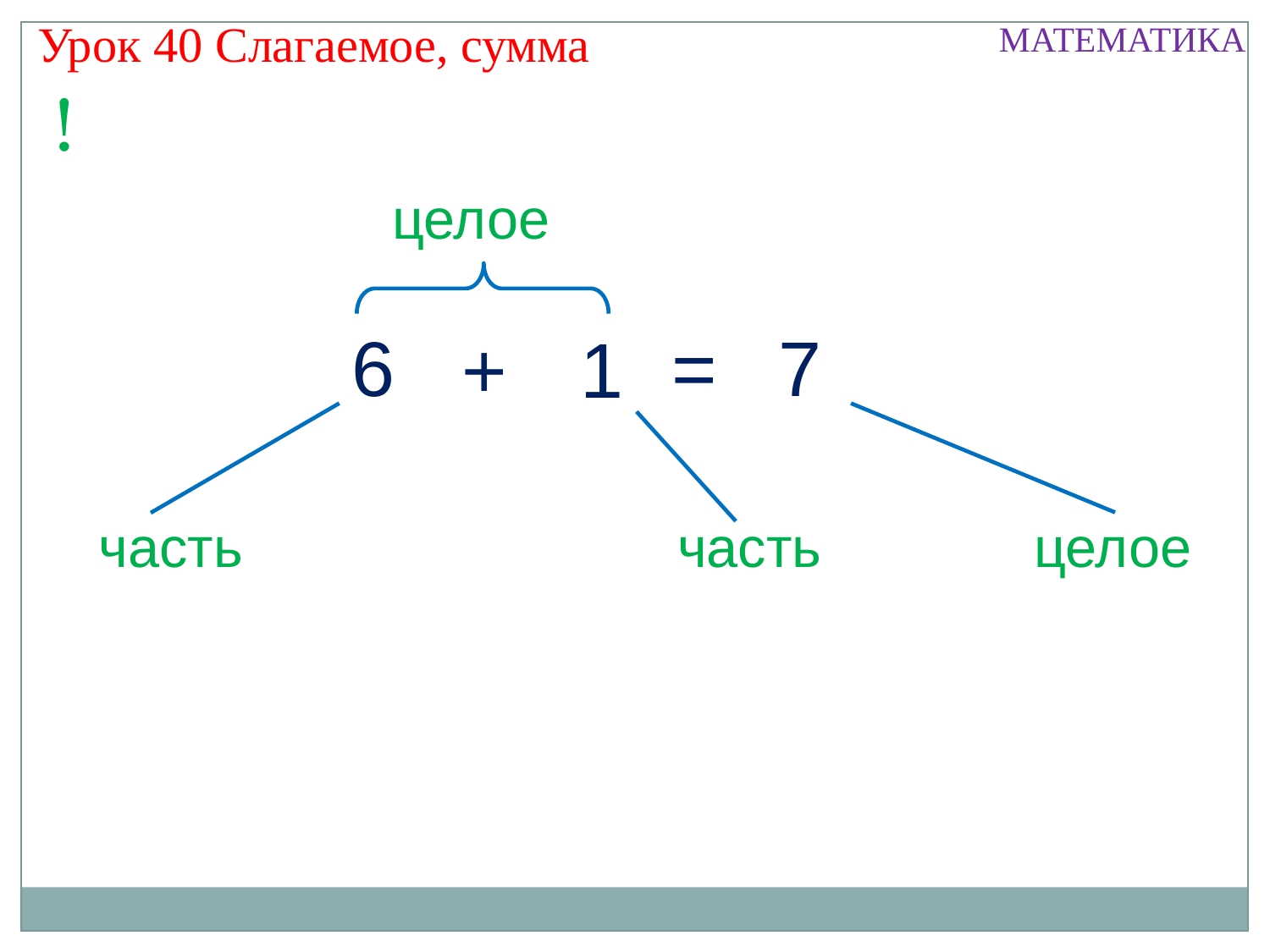

Урок 40 Слагаемое, сумма
МАТЕМАТИКА
!

целое
6
7
=
+
1
часть
часть
целое